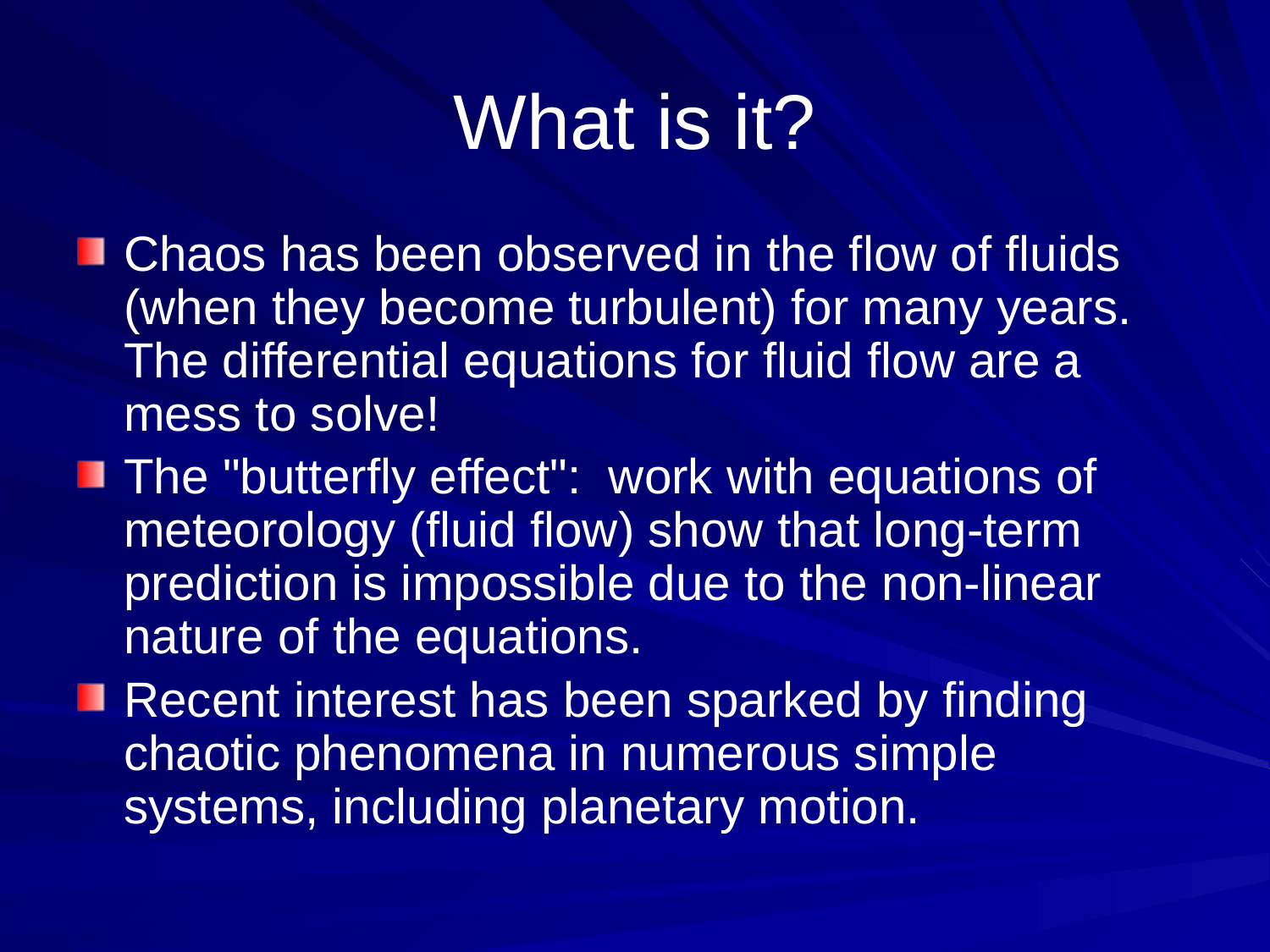

# What is it?
Chaos has been observed in the flow of fluids (when they become turbulent) for many years.  The differential equations for fluid flow are a mess to solve!
The "butterfly effect":  work with equations of meteorology (fluid flow) show that long-term prediction is impossible due to the non-linear nature of the equations.
Recent interest has been sparked by finding chaotic phenomena in numerous simple systems, including planetary motion.